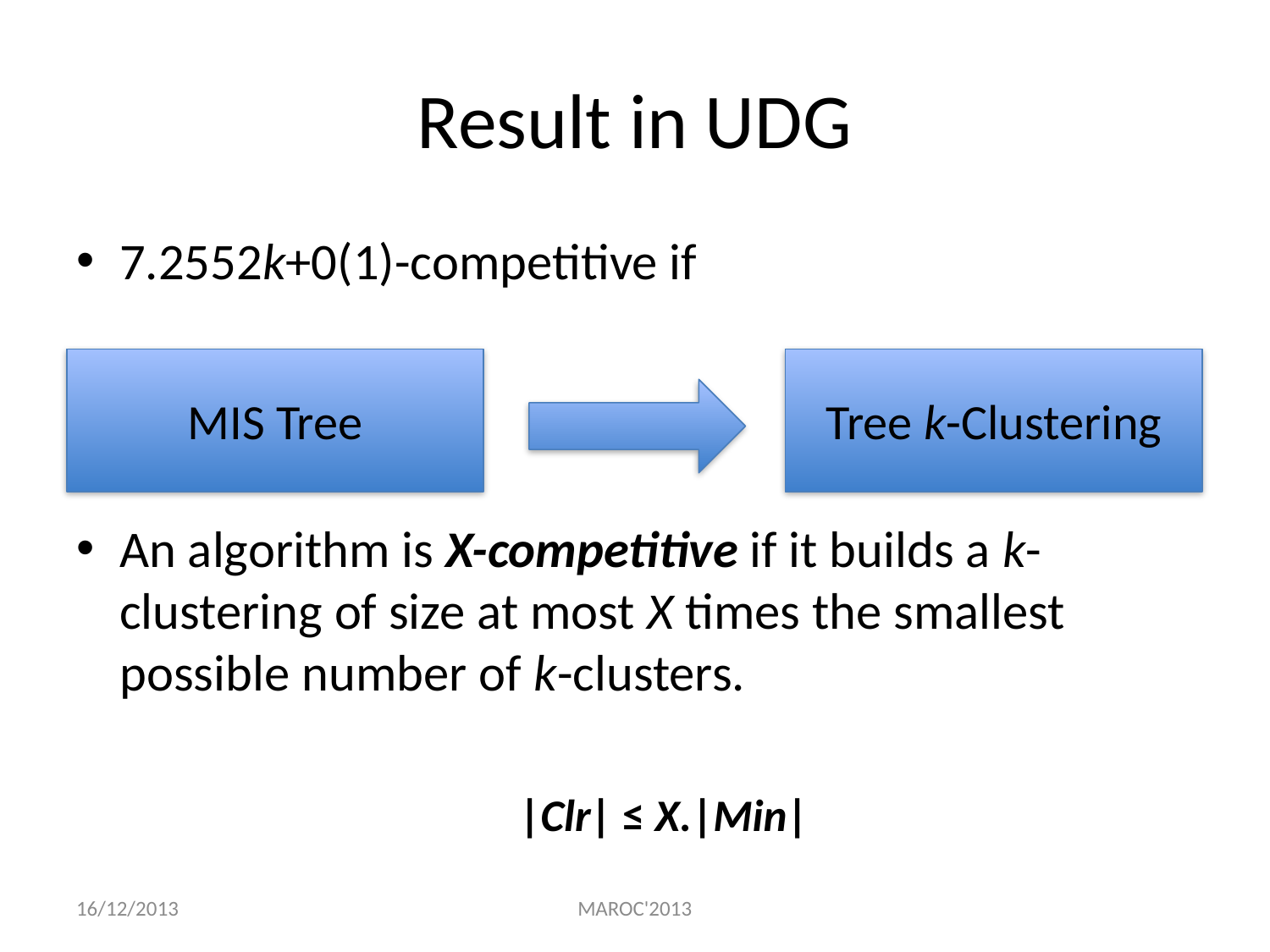

# Result in UDG
7.2552k+0(1)-competitive if

An algorithm is X-competitive if it builds a k-clustering of size at most X times the smallest possible number of k-clusters.

|Clr| ≤ X.|Min|

MIS Tree
Tree k-Clustering

16/12/2013
MAROC'2013